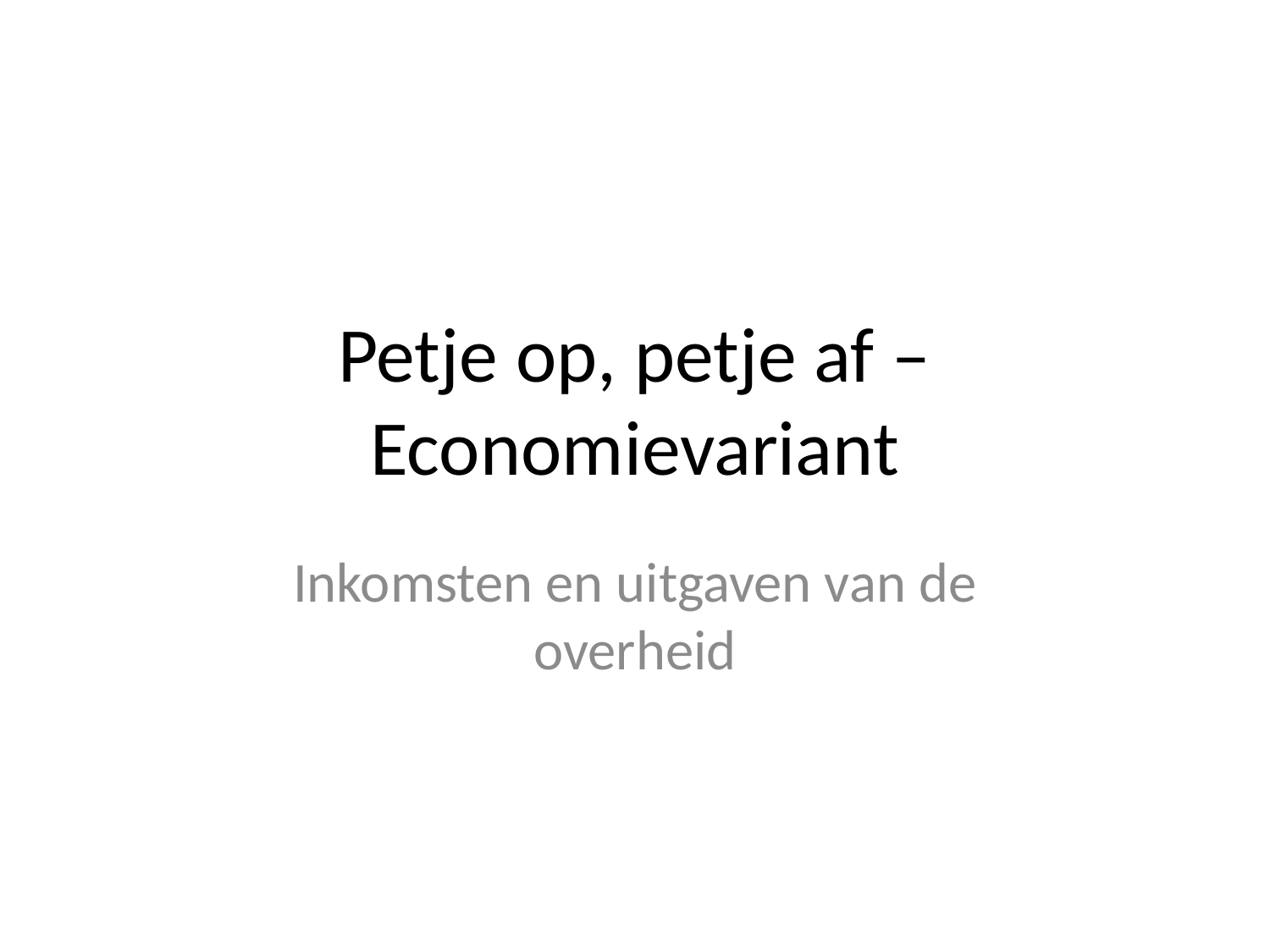

# Petje op, petje af – Economievariant
Inkomsten en uitgaven van de overheid